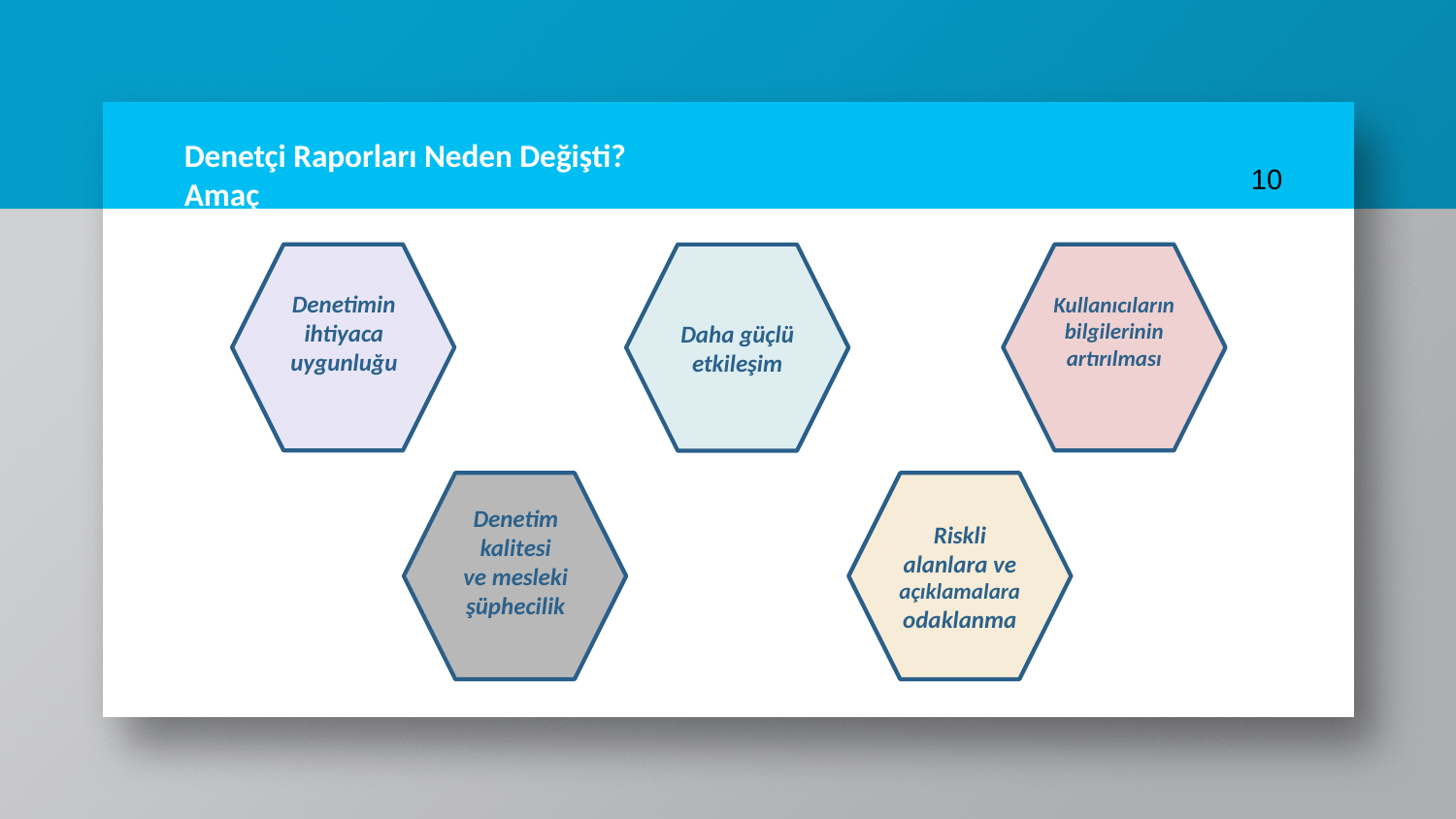

10
# Denetçi Raporları Neden Değişti? Amaç
Denetimin ihtiyaca uygunluğu

Kullanıcıların bilgilerinin artırılması

Daha güçlü etkileşim
Denetim kalitesi
ve mesleki şüphecilik

Riskli alanlara ve açıklamalara odaklanma